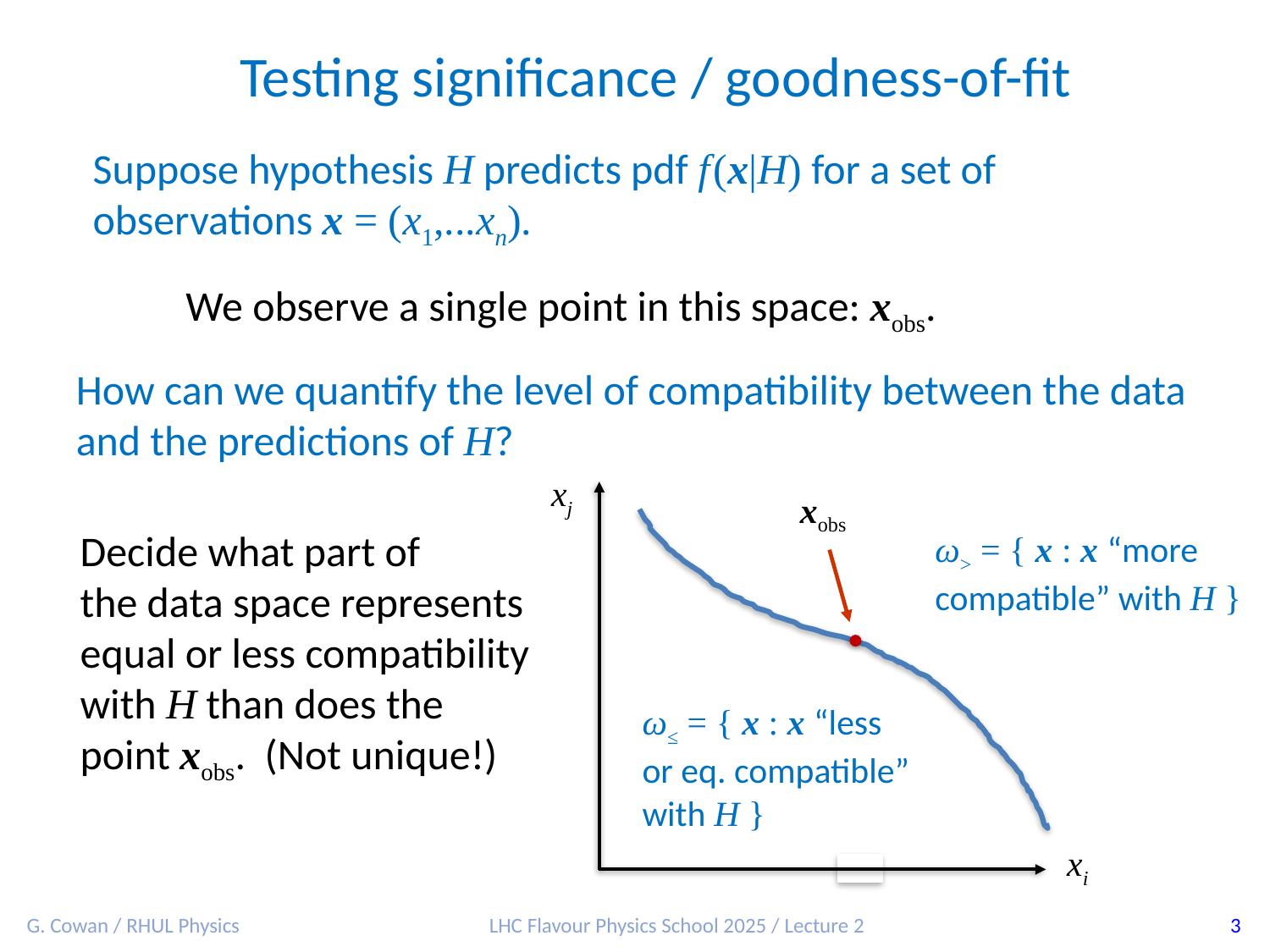

Testing significance / goodness-of-fit
Suppose hypothesis H predicts pdf f (x|H) for a set of
observations x = (x1,...xn).
We observe a single point in this space: xobs.
How can we quantify the level of compatibility between the data and the predictions of H?
xj
xobs

ω> = { x : x “more
compatible” with H }

ω≤ = { x : x “less
or eq. compatible”
with H }
xi

Decide what part of
the data space represents equal or less compatibility  with H than does the point xobs.  (Not unique!)
G. Cowan / RHUL Physics
LHC Flavour Physics School 2025 / Lecture 2
3